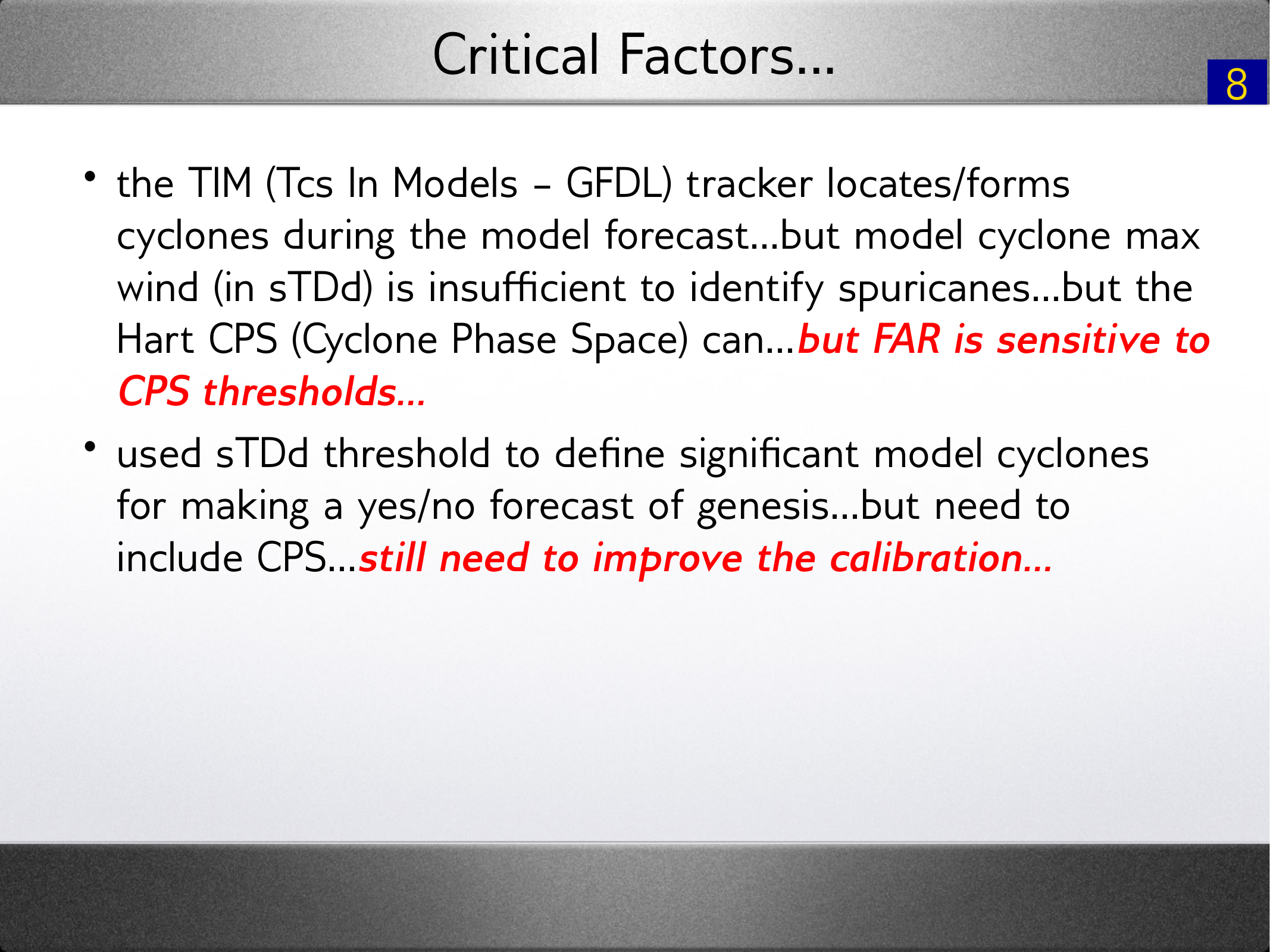

# Critical Factors...
8
the TIM (Tcs In Models – GFDL) tracker locates/forms cyclones during the model forecast…but model cyclone max wind (in sTDd) is insufficient to identify spuricanes…but the Hart CPS (Cyclone Phase Space) can…but FAR is sensitive to CPS thresholds…
used sTDd threshold to define significant model cyclones for making a yes/no forecast of genesis…but need to include CPS…still need to improve the calibration…